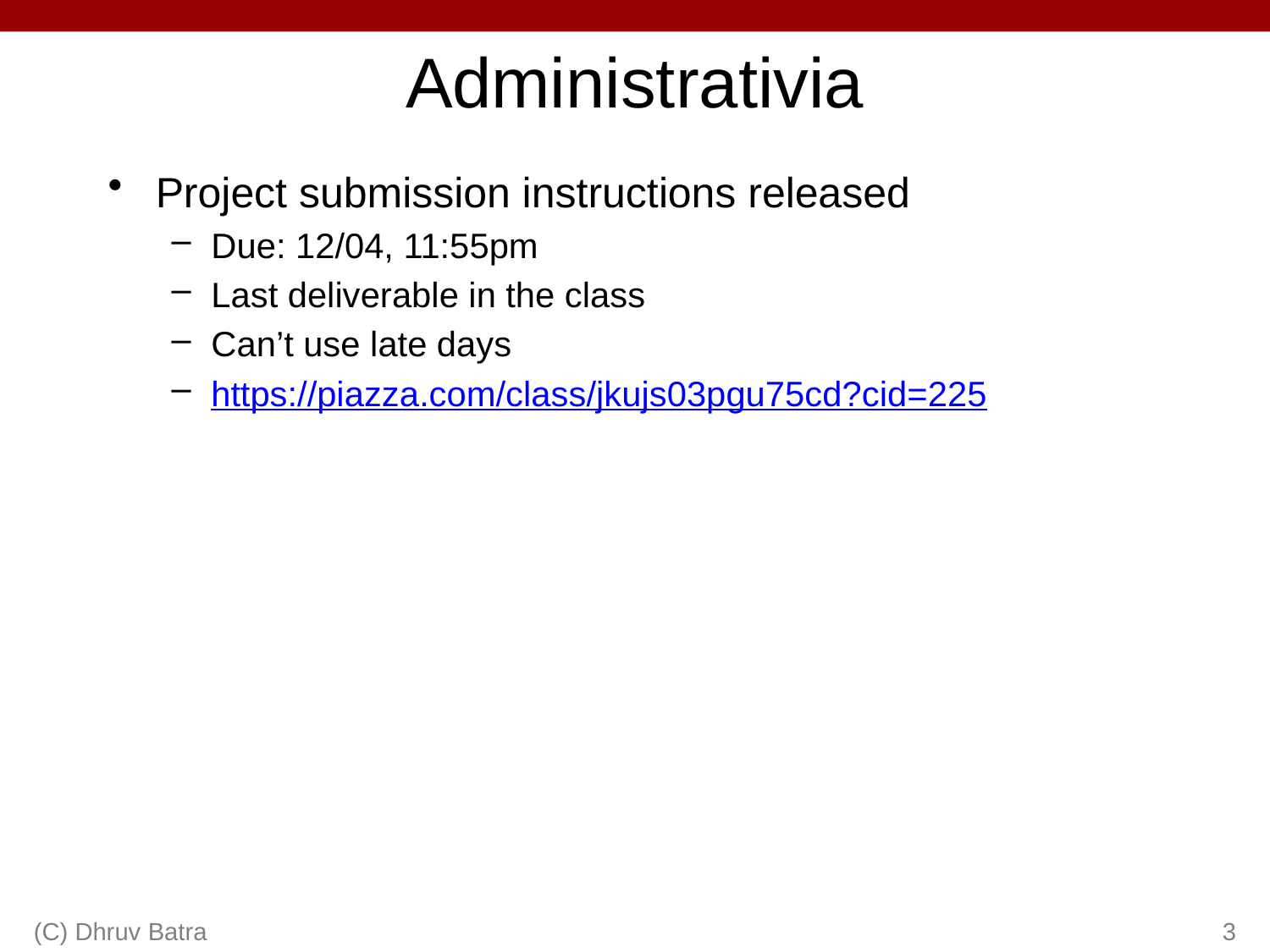

# Administrativia
Project submission instructions released
Due: 12/04, 11:55pm
Last deliverable in the class
Can’t use late days
https://piazza.com/class/jkujs03pgu75cd?cid=225

(C) Dhruv Batra
3